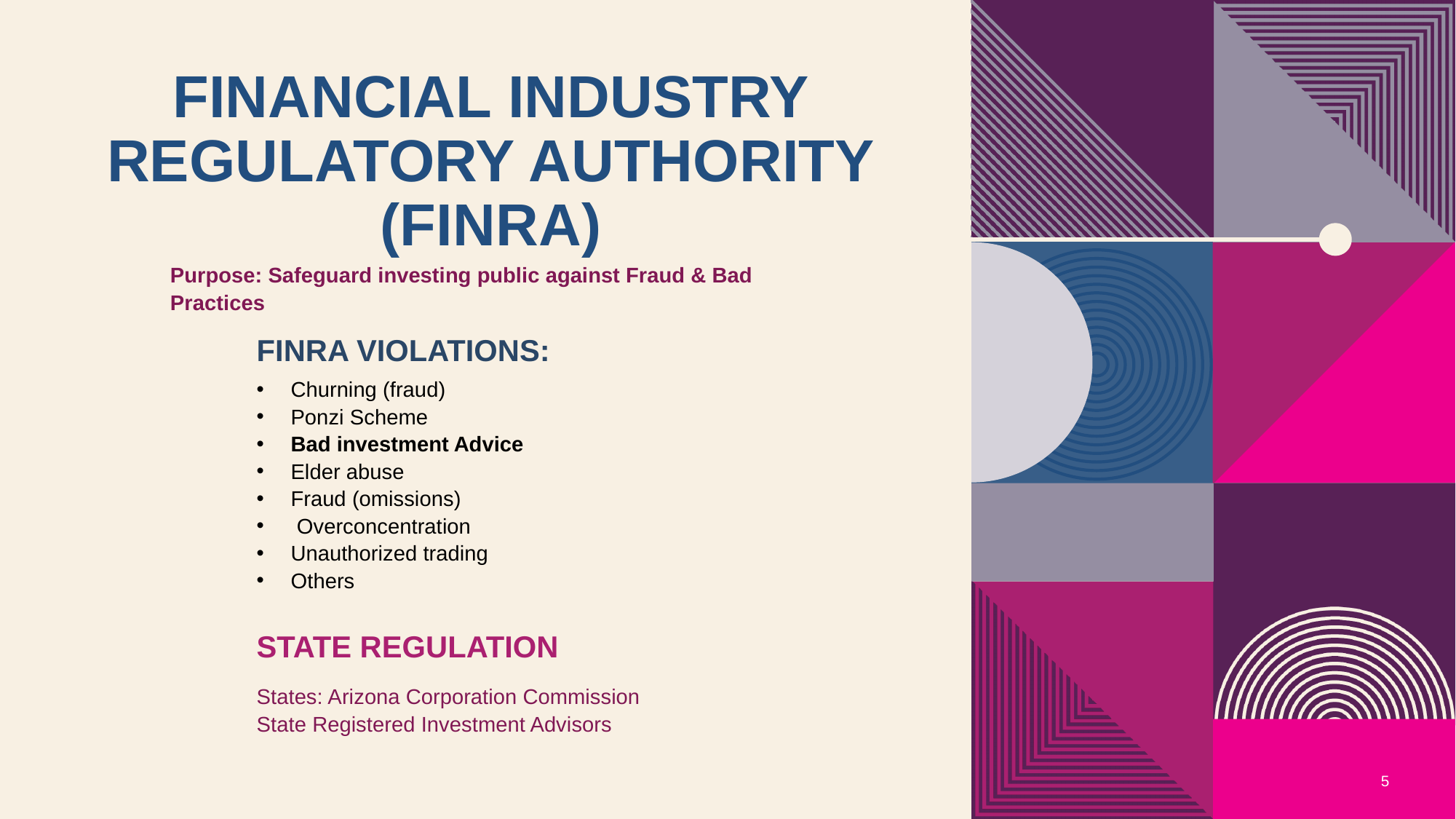

# Financial Industry Regulatory Authority (finra)
Purpose: Safeguard investing public against Fraud & Bad Practices

FINRA violations:

Churning (fraud)
Ponzi Scheme
Bad investment Advice
Elder abuse
Fraud (omissions)
 Overconcentration
Unauthorized trading
Others

State Regulation

States: Arizona Corporation Commission
State Registered Investment Advisors

5